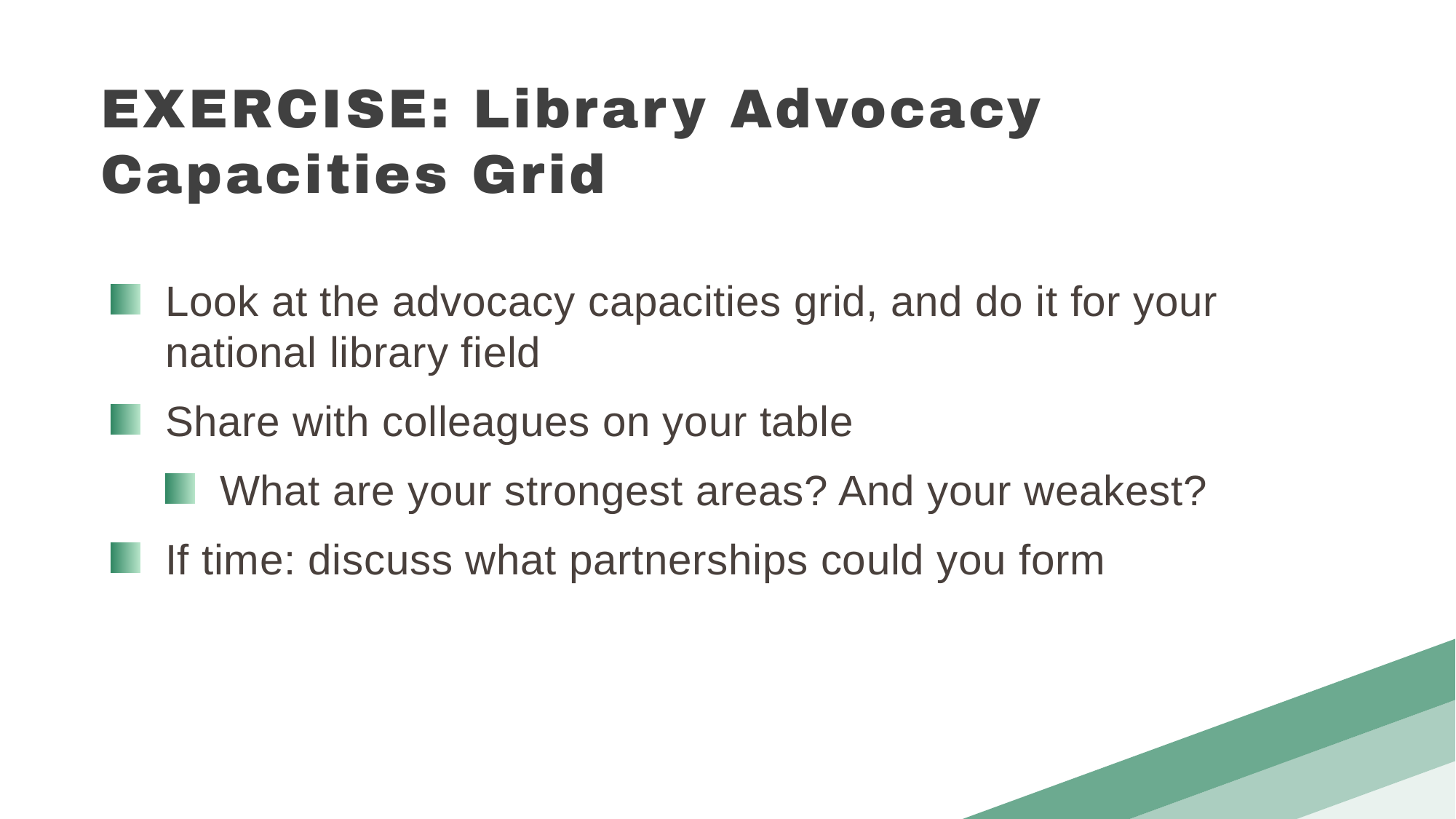

EXERCISE: Library Advocacy Capacities Grid

Look at the advocacy capacities grid, and do it for your national library field
Share with colleagues on your table
What are your strongest areas? And your weakest?
If time: discuss what partnerships could you form